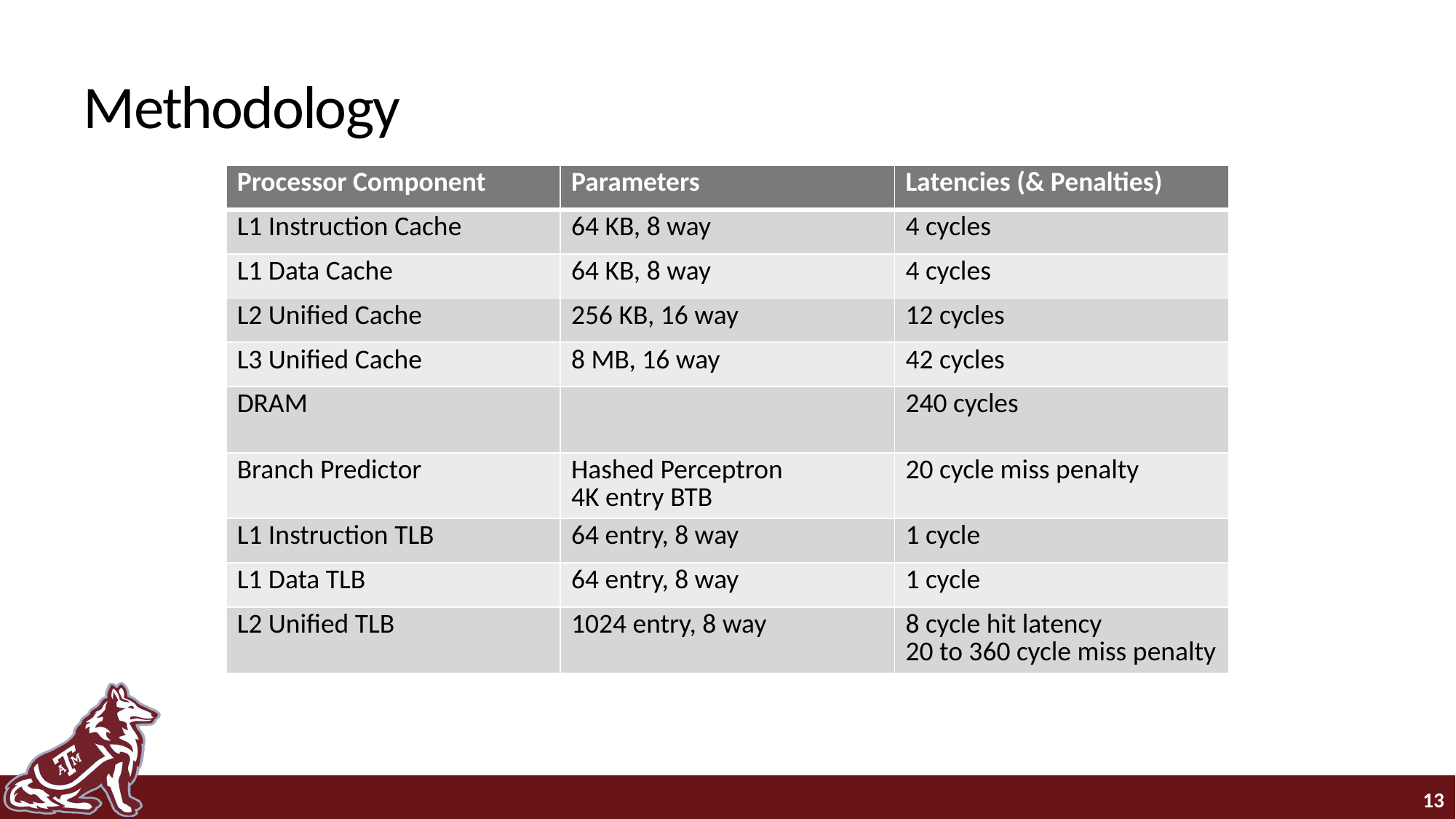

# Methodology
| Processor Component | Parameters | Latencies (& Penalties) |
| --- | --- | --- |
| L1 Instruction Cache | 64 KB, 8 way | 4 cycles |
| L1 Data Cache | 64 KB, 8 way | 4 cycles |
| L2 Unified Cache | 256 KB, 16 way | 12 cycles |
| L3 Unified Cache | 8 MB, 16 way | 42 cycles |
| DRAM |  | 240 cycles |
| Branch Predictor | Hashed Perceptron 4K entry BTB | 20 cycle miss penalty |
| L1 Instruction TLB | 64 entry, 8 way | 1 cycle |
| L1 Data TLB | 64 entry, 8 way | 1 cycle |
| L2 Unified TLB | 1024 entry, 8 way | 8 cycle hit latency 20 to 360 cycle miss penalty |
13